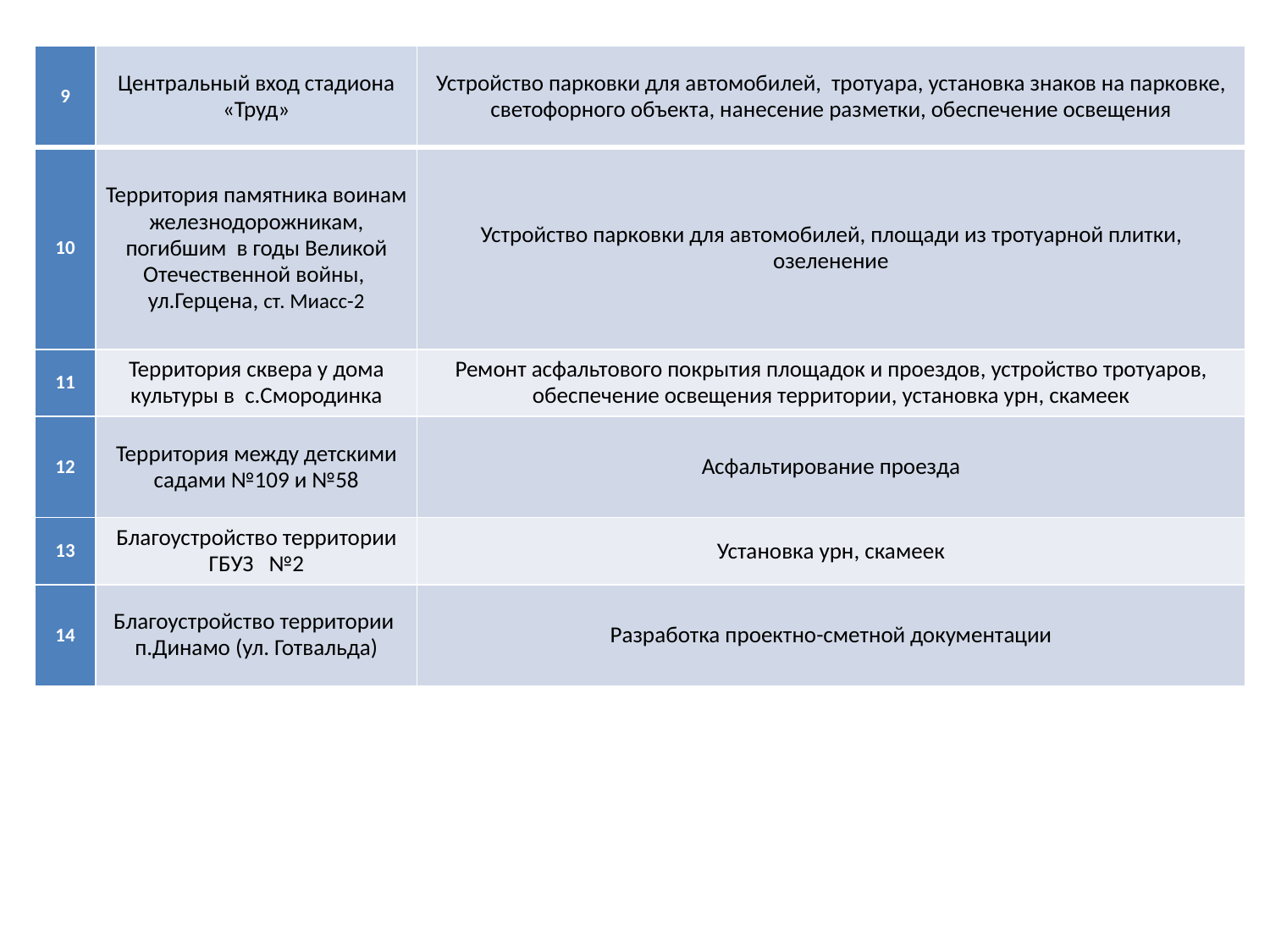

| 9 | Центральный вход стадиона «Труд» | Устройство парковки для автомобилей, тротуара, установка знаков на парковке, светофорного объекта, нанесение разметки, обеспечение освещения |
| --- | --- | --- |
| 10 | Территория памятника воинам железнодорожникам, погибшим в годы Великой Отечественной войны, ул.Герцена, ст. Миасс-2 | Устройство парковки для автомобилей, площади из тротуарной плитки, озеленение |
| 11 | Территория сквера у дома культуры в с.Смородинка | Ремонт асфальтового покрытия площадок и проездов, устройство тротуаров, обеспечение освещения территории, установка урн, скамеек |
| 12 | Территория между детскими садами №109 и №58 | Асфальтирование проезда |
| 13 | Благоустройство территории ГБУЗ №2 | Установка урн, скамеек |
| 14 | Благоустройство территории п.Динамо (ул. Готвальда) | Разработка проектно-сметной документации |